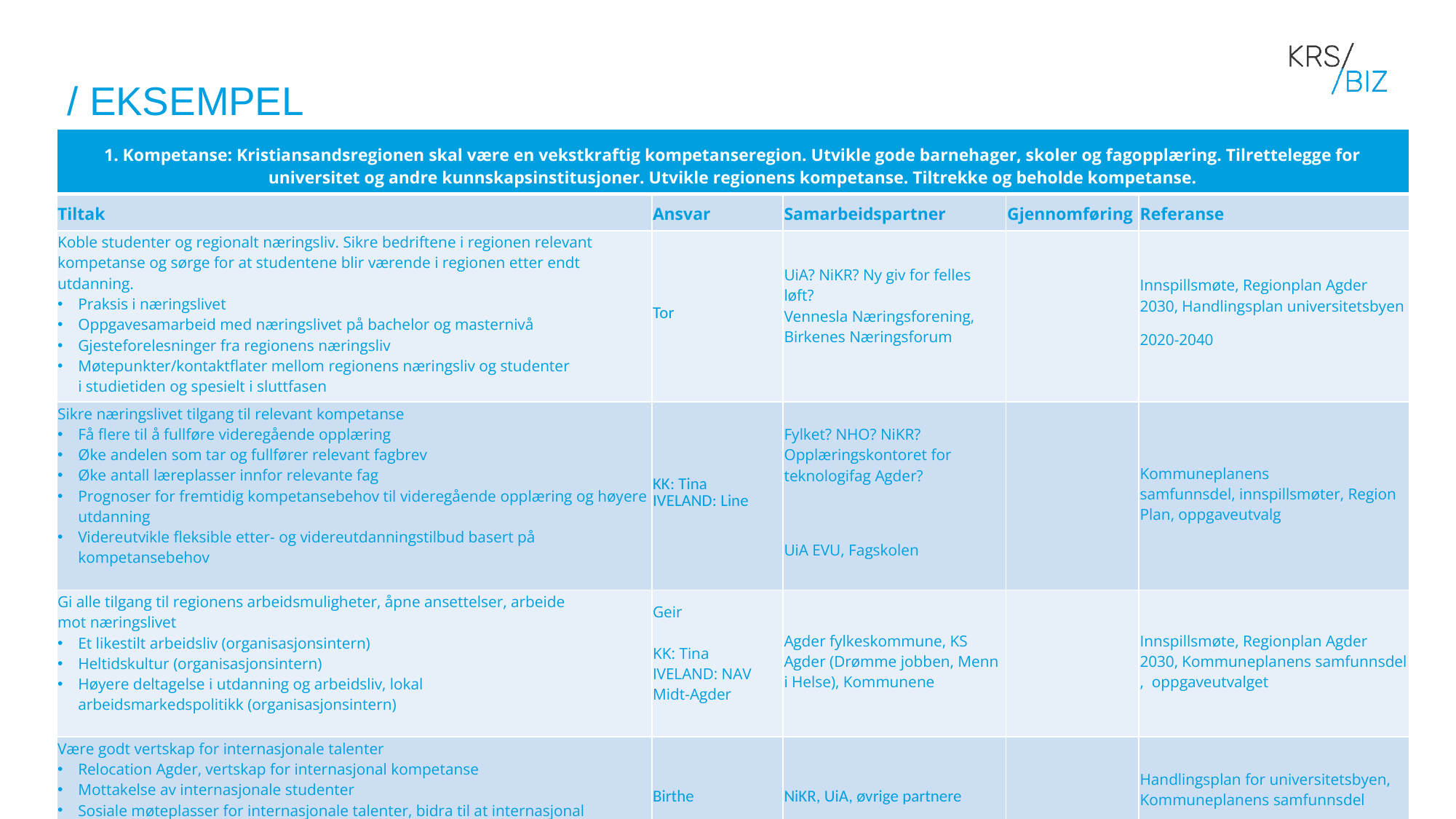

/ EKSEMPEL
| 1. Kompetanse: Kristiansandsregionen skal være en vekstkraftig kompetanseregion. Utvikle gode barnehager, skoler og fagopplæring. Tilrettelegge for universitet og andre kunnskapsinstitusjoner. Utvikle regionens kompetanse. Tiltrekke og beholde kompetanse. |  |  |  |  |
| --- | --- | --- | --- | --- |
| Tiltak | Ansvar | Samarbeidspartner | Gjennomføring | Referanse |
| Koble studenter og regionalt næringsliv. Sikre bedriftene i regionen relevant kompetanse og sørge for at studentene blir værende i regionen etter endt utdanning.   Praksis i næringslivet  Oppgavesamarbeid med næringslivet på bachelor og masternivå  Gjesteforelesninger fra regionens næringsliv  Møtepunkter/kontaktflater mellom regionens næringsliv og studenter i studietiden og spesielt i sluttfasen | Tor | UiA? NiKR? Ny giv for felles løft?  Vennesla Næringsforening, Birkenes Næringsforum |  | Innspillsmøte, Regionplan Agder 2030, Handlingsplan universitetsbyen 2020-2040 |
| Sikre næringslivet tilgang til relevant kompetanse  Få flere til å fullføre videregående opplæring  Øke andelen som tar og fullfører relevant fagbrev  Øke antall læreplasser innfor relevante fag  Prognoser for fremtidig kompetansebehov til videregående opplæring og høyere utdanning  Videreutvikle fleksible etter- og videreutdanningstilbud basert på kompetansebehov | KK: Tina IVELAND: Line | Fylket? NHO? NiKR?  Opplæringskontoret for teknologifag Agder?      UiA EVU, Fagskolen |  | Kommuneplanens samfunnsdel, innspillsmøter, Region Plan, oppgaveutvalg |
| Gi alle tilgang til regionens arbeidsmuligheter, åpne ansettelser, arbeide mot næringslivet  Et likestilt arbeidsliv (organisasjonsintern)  Heltidskultur (organisasjonsintern)  Høyere deltagelse i utdanning og arbeidsliv, lokal arbeidsmarkedspolitikk (organisasjonsintern) | Geir   KK: Tina  IVELAND: NAV Midt-Agder | Agder fylkeskommune, KS Agder (Drømme jobben, Menn i Helse), Kommunene |  | Innspillsmøte, Regionplan Agder 2030, Kommuneplanens samfunnsdel,  oppgaveutvalget |
| Være godt vertskap for internasjonale talenter  Relocation Agder, vertskap for internasjonal kompetanse  Mottakelse av internasjonale studenter  Sosiale møteplasser for internasjonale talenter, bidra til at internasjonal arbeidskraft trives i regionen | Birthe | NiKR, UiA, øvrige partnere |  | Handlingsplan for universitetsbyen, Kommuneplanens samfunnsdel |